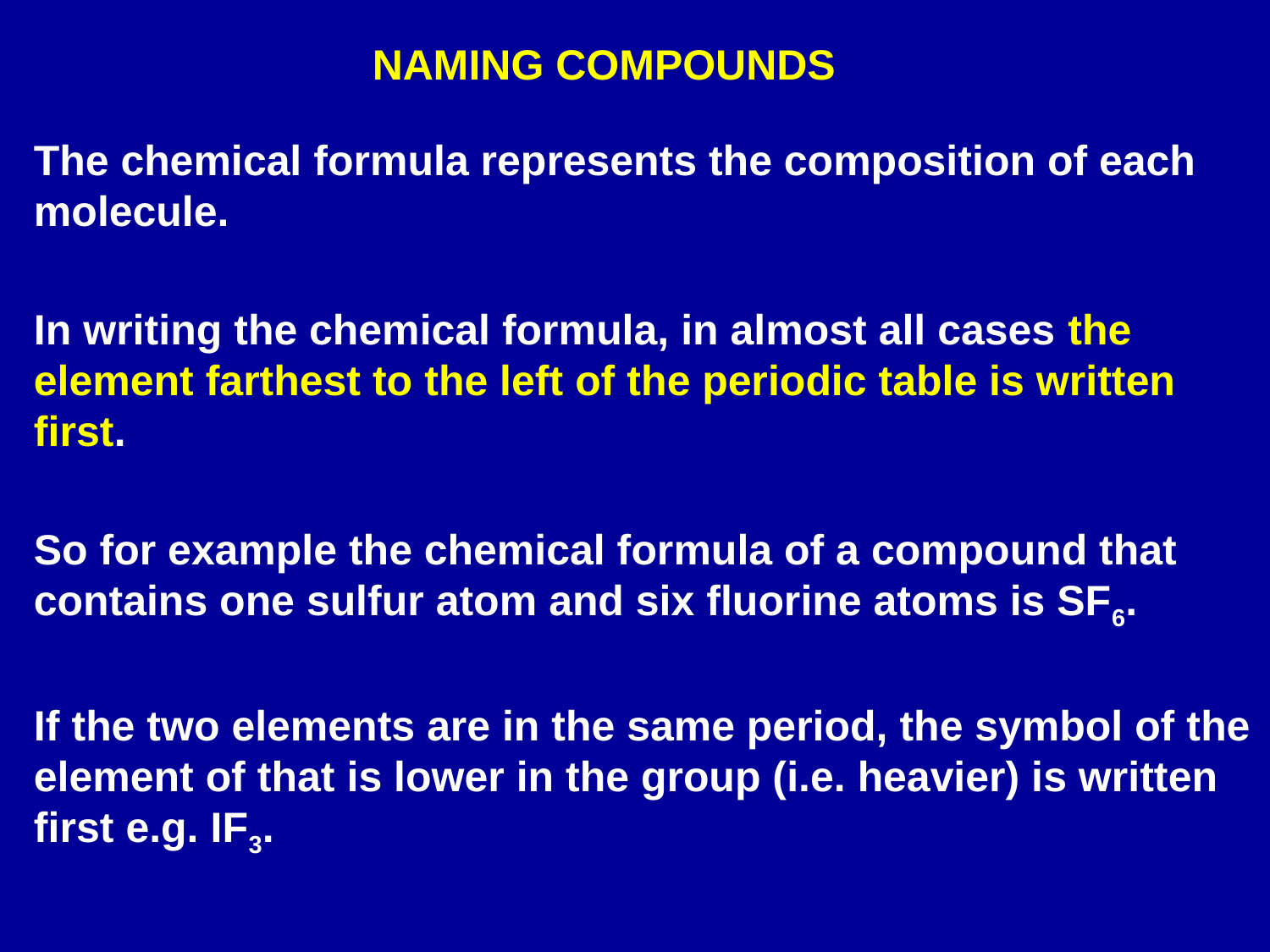

NAMING COMPOUNDS
The chemical formula represents the composition of each molecule.

In writing the chemical formula, in almost all cases the element farthest to the left of the periodic table is written first.

So for example the chemical formula of a compound that contains one sulfur atom and six fluorine atoms is SF6.

If the two elements are in the same period, the symbol of the element of that is lower in the group (i.e. heavier) is written first e.g. IF3.